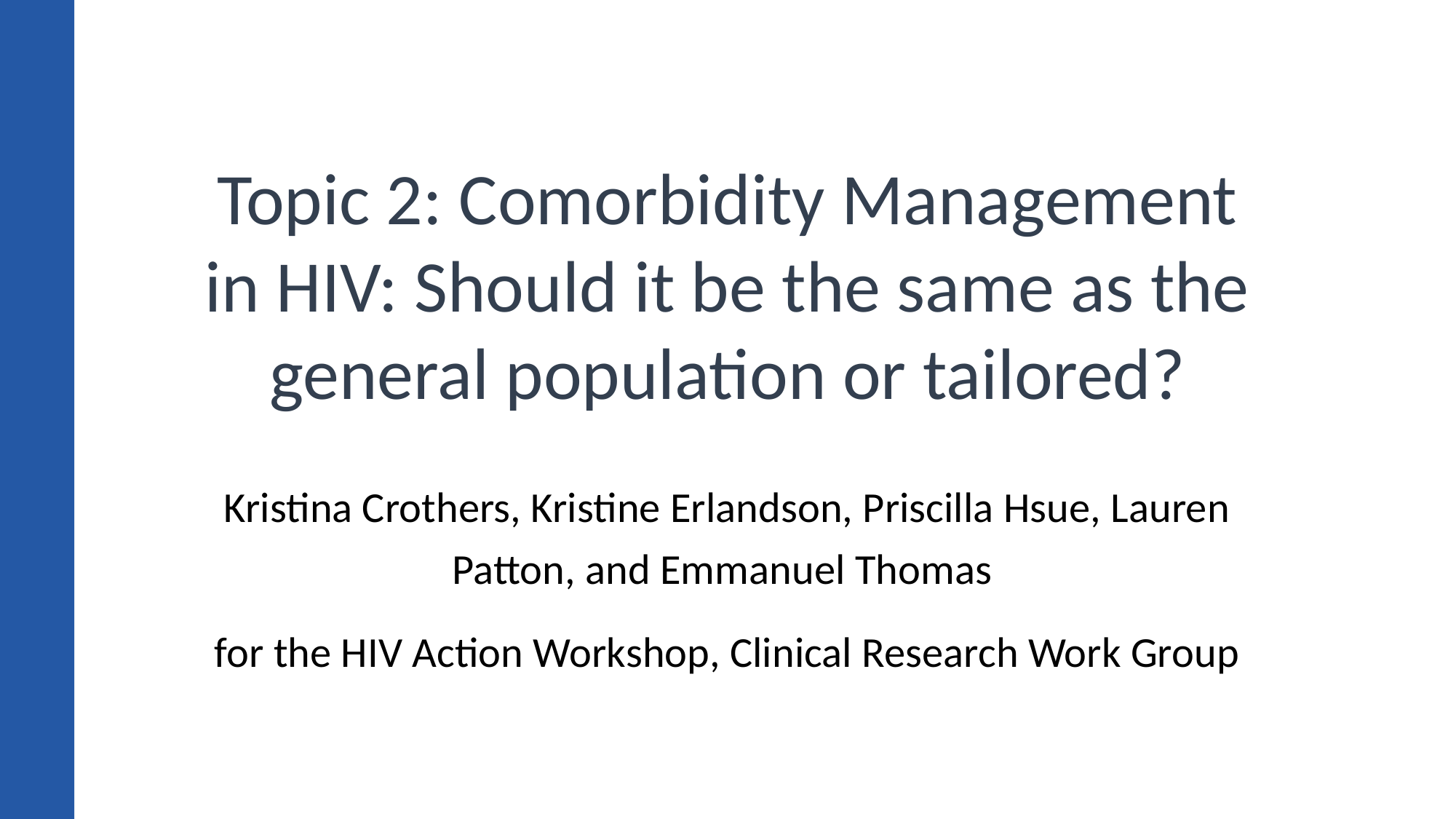

# Topic 2: Comorbidity Management in HIV: Should it be the same as the general population or tailored?
Kristina Crothers, Kristine Erlandson, Priscilla Hsue, Lauren Patton, and Emmanuel Thomas
for the HIV Action Workshop, Clinical Research Work Group